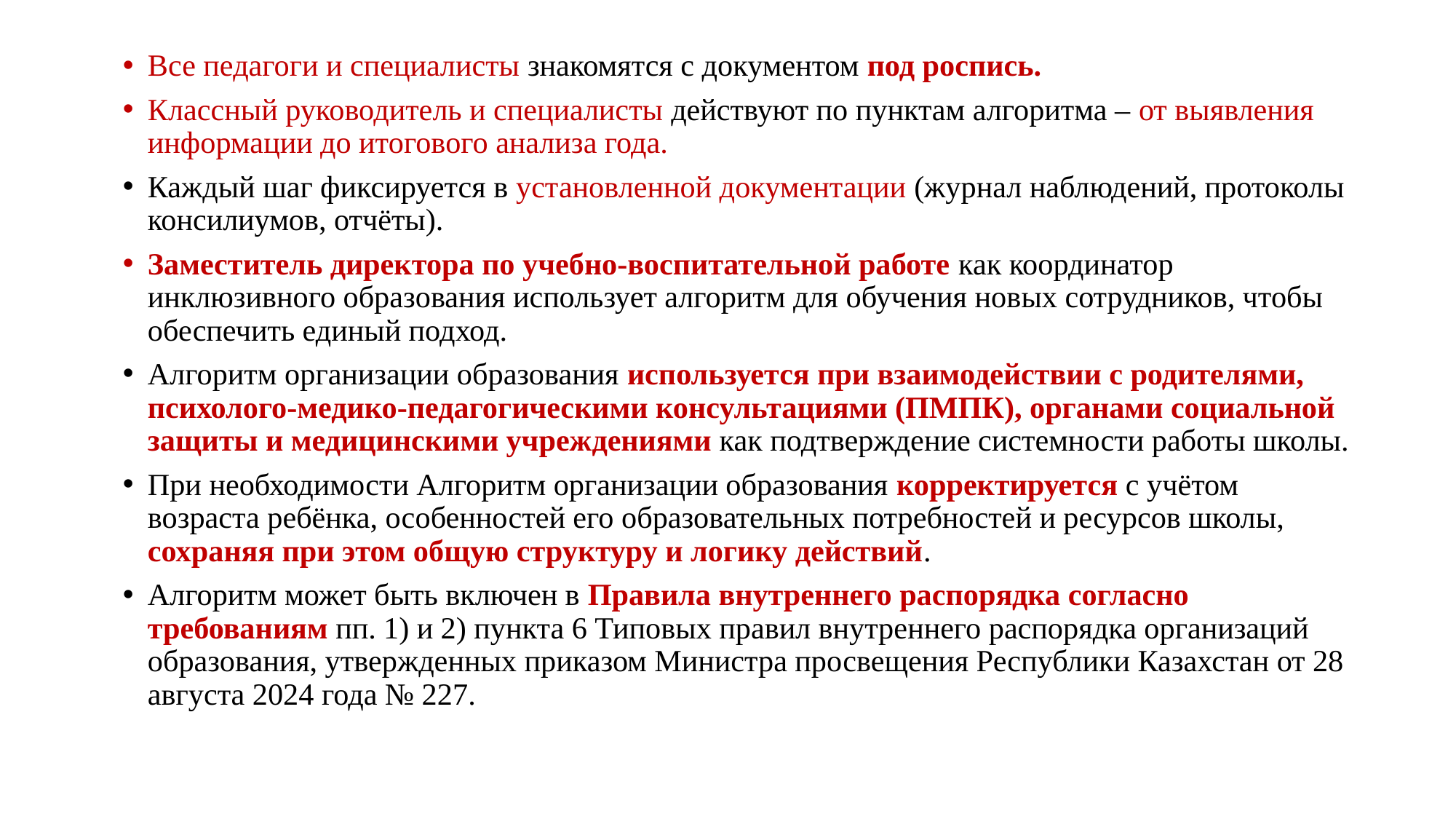

Все педагоги и специалисты знакомятся с документом под роспись.
Классный руководитель и специалисты действуют по пунктам алгоритма – от выявления информации до итогового анализа года.
Каждый шаг фиксируется в установленной документации (журнал наблюдений, протоколы консилиумов, отчёты).
Заместитель директора по учебно-воспитательной работе как координатор инклюзивного образования использует алгоритм для обучения новых сотрудников, чтобы обеспечить единый подход.
Алгоритм организации образования используется при взаимодействии с родителями, психолого-медико-педагогическими консультациями (ПМПК), органами социальной защиты и медицинскими учреждениями как подтверждение системности работы школы.
При необходимости Алгоритм организации образования корректируется с учётом возраста ребёнка, особенностей его образовательных потребностей и ресурсов школы, сохраняя при этом общую структуру и логику действий.
Алгоритм может быть включен в Правила внутреннего распорядка согласно требованиям пп. 1) и 2) пункта 6 Типовых правил внутреннего распорядка организаций образования, утвержденных приказом Министра просвещения Республики Казахстан от 28 августа 2024 года № 227.